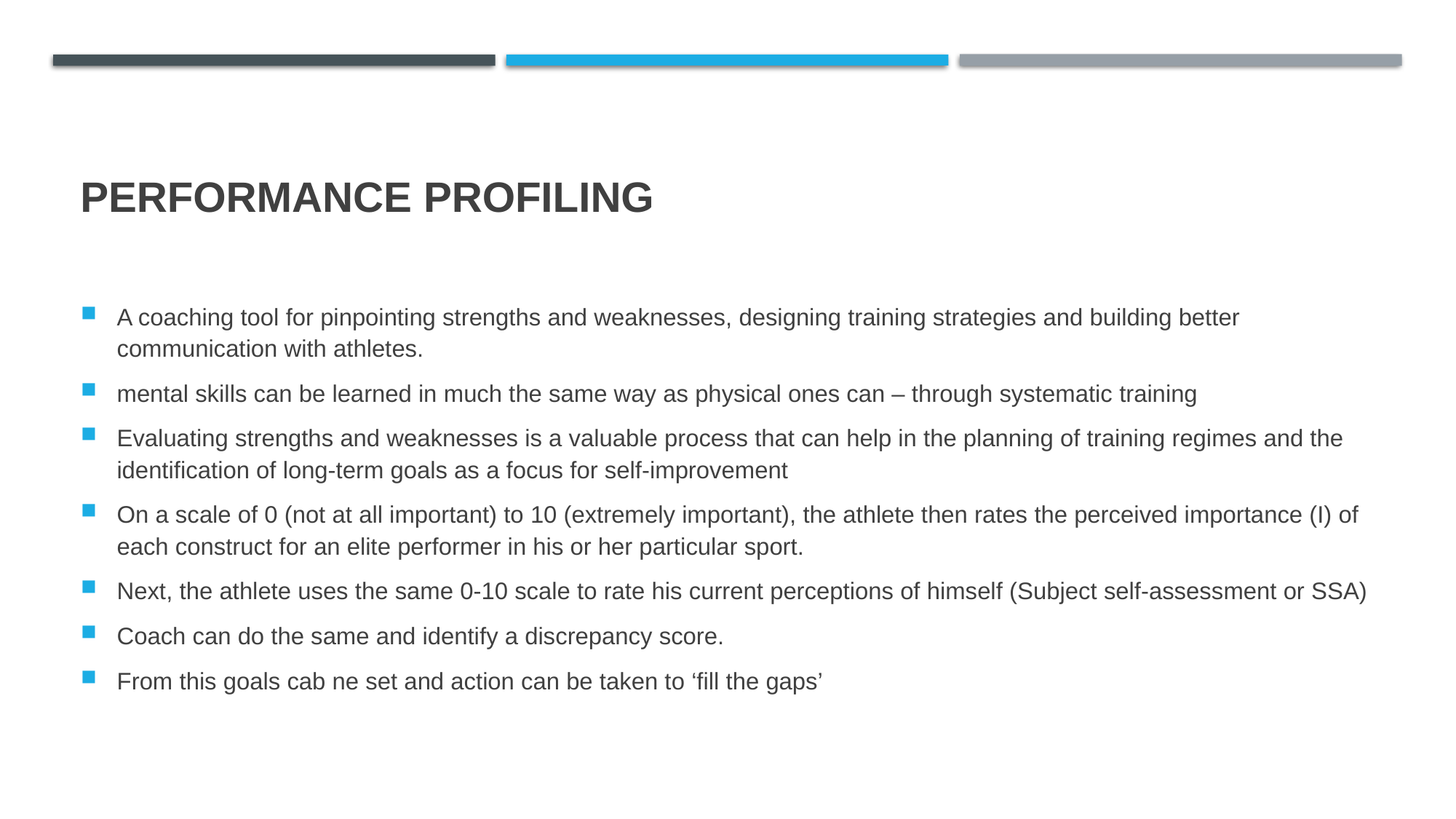

# Performance profiling
A coaching tool for pinpointing strengths and weaknesses, designing training strategies and building better communication with athletes.
mental skills can be learned in much the same way as physical ones can – through systematic training
Evaluating strengths and weaknesses is a valuable process that can help in the planning of training regimes and the identification of long-term goals as a focus for self-improvement
On a scale of 0 (not at all important) to 10 (extremely important), the athlete then rates the perceived importance (I) of each construct for an elite performer in his or her particular sport.
Next, the athlete uses the same 0-10 scale to rate his current perceptions of himself (Subject self-assessment or SSA)
Coach can do the same and identify a discrepancy score.
From this goals cab ne set and action can be taken to ‘fill the gaps’